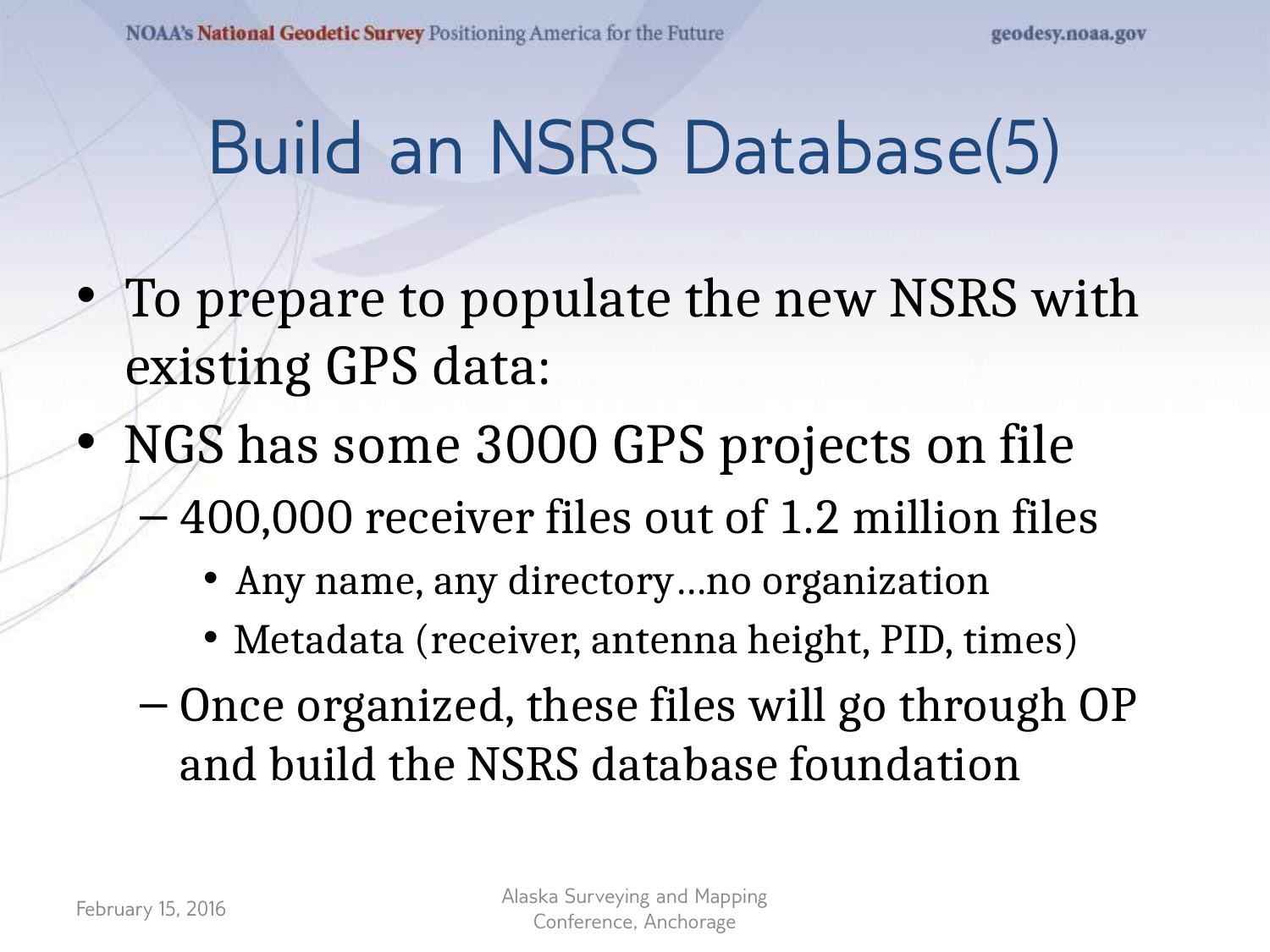

# Build an NSRS Database(5)
To prepare to populate the new NSRS with existing GPS data:
NGS has some 3000 GPS projects on file
400,000 receiver files out of 1.2 million files
Any name, any directory…no organization
Metadata (receiver, antenna height, PID, times)
Once organized, these files will go through OP and build the NSRS database foundation

February 15, 2016
Alaska Surveying and Mapping Conference, Anchorage